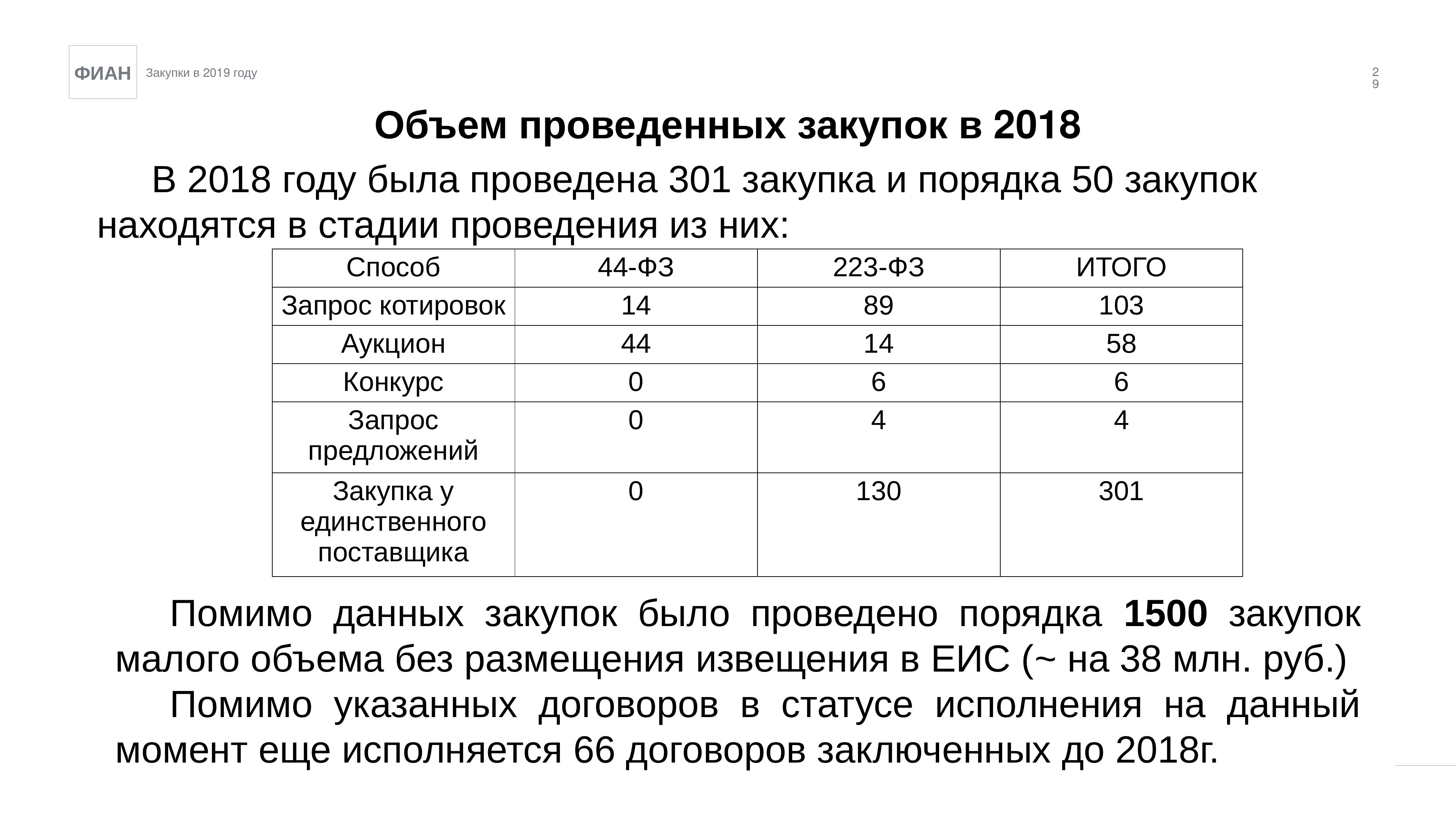

29
Объем проведенных закупок в 2018
	В 2018 году была проведена 301 закупка и порядка 50 закупок находятся в стадии проведения из них:
| Способ | 44-ФЗ | 223-ФЗ | ИТОГО |
| --- | --- | --- | --- |
| Запрос котировок | 14 | 89 | 103 |
| Аукцион | 44 | 14 | 58 |
| Конкурс | 0 | 6 | 6 |
| Запрос предложений | 0 | 4 | 4 |
| Закупка у единственного поставщика | 0 | 130 | 301 |
	Помимо данных закупок было проведено порядка 1500 закупок малого объема без размещения извещения в ЕИС (~ на 38 млн. руб.)
	Помимо указанных договоров в статусе исполнения на данный момент еще исполняется 66 договоров заключенных до 2018г.